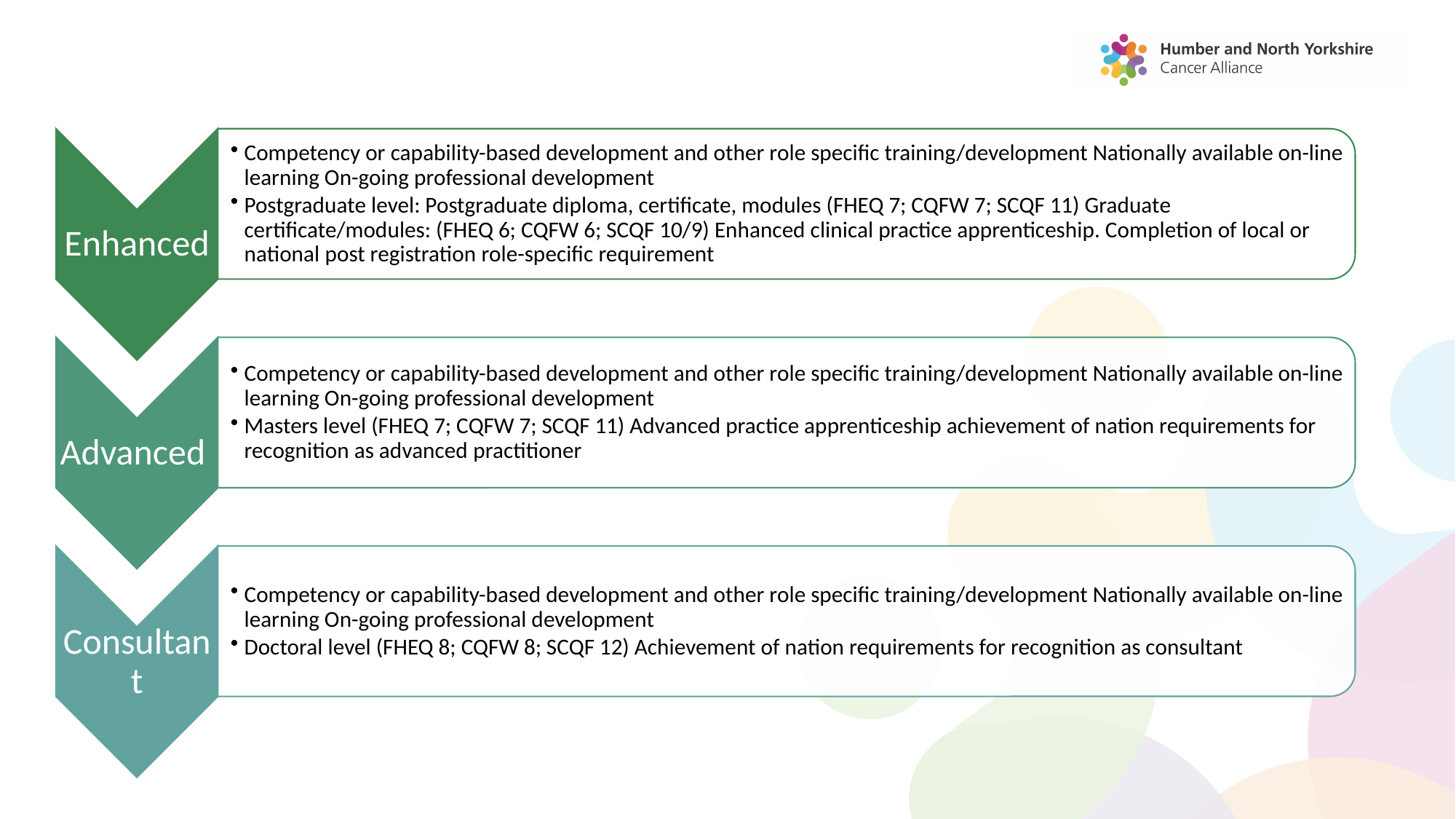

Enhanced
Competency or capability-based development and other role specific training/development Nationally available on-line learning On-going professional development
Postgraduate level: Postgraduate diploma, certificate, modules (FHEQ 7; CQFW 7; SCQF 11) Graduate certificate/modules: (FHEQ 6; CQFW 6; SCQF 10/9) Enhanced clinical practice apprenticeship. Completion of local or national post registration role-specific requirement
Advanced
Competency or capability-based development and other role specific training/development Nationally available on-line learning On-going professional development
Masters level (FHEQ 7; CQFW 7; SCQF 11) Advanced practice apprenticeship achievement of nation requirements for recognition as advanced practitioner
Consultant
Competency or capability-based development and other role specific training/development Nationally available on-line learning On-going professional development
Doctoral level (FHEQ 8; CQFW 8; SCQF 12) Achievement of nation requirements for recognition as consultant